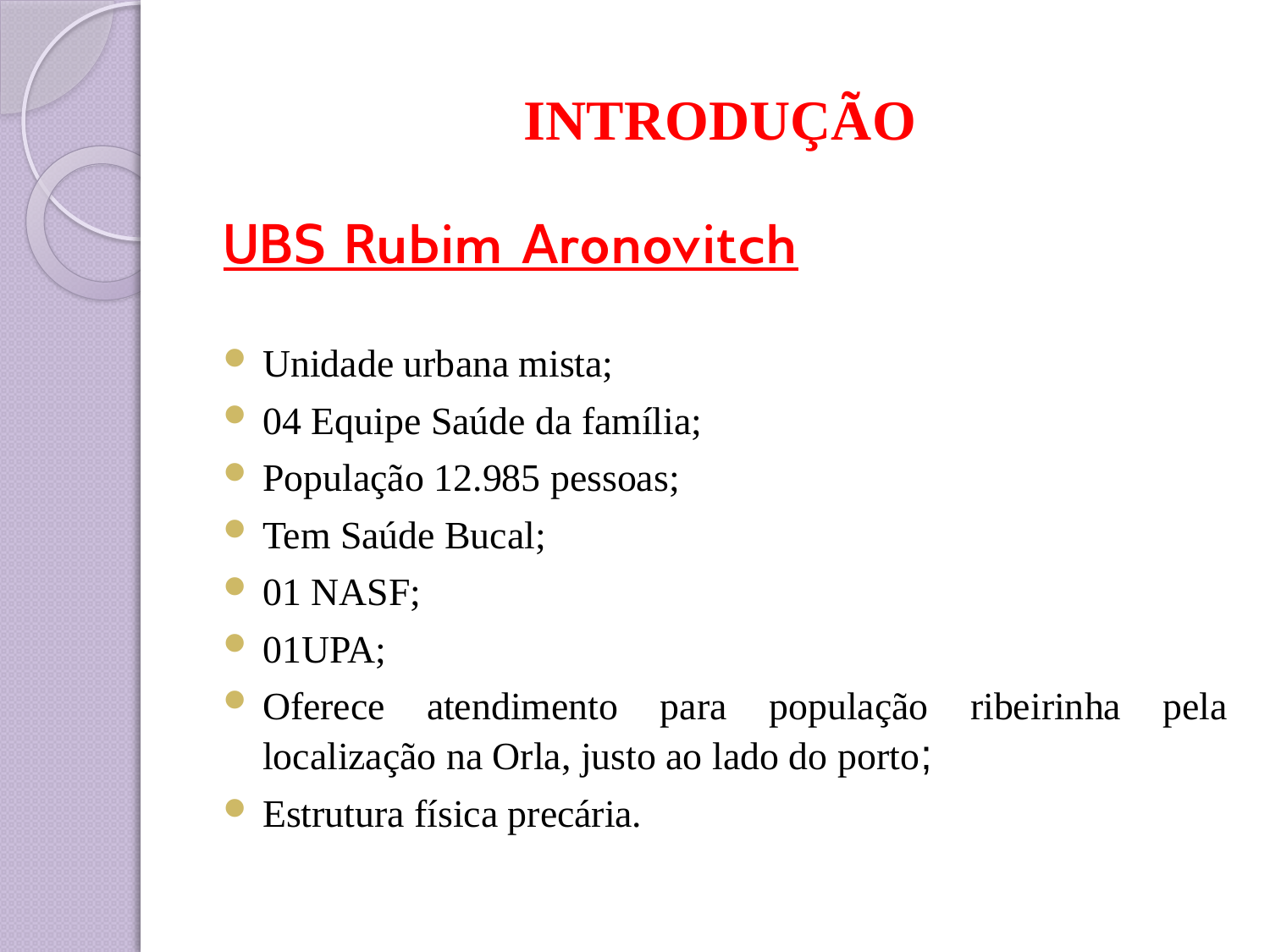

# INTRODUÇÃO
UBS Rubim Aronovitch

Unidade urbana mista;
04 Equipe Saúde da família;
População 12.985 pessoas;
Tem Saúde Bucal;
01 NASF;
01UPA;
Oferece atendimento para população ribeirinha pela localização na Orla, justo ao lado do porto;
Estrutura física precária.